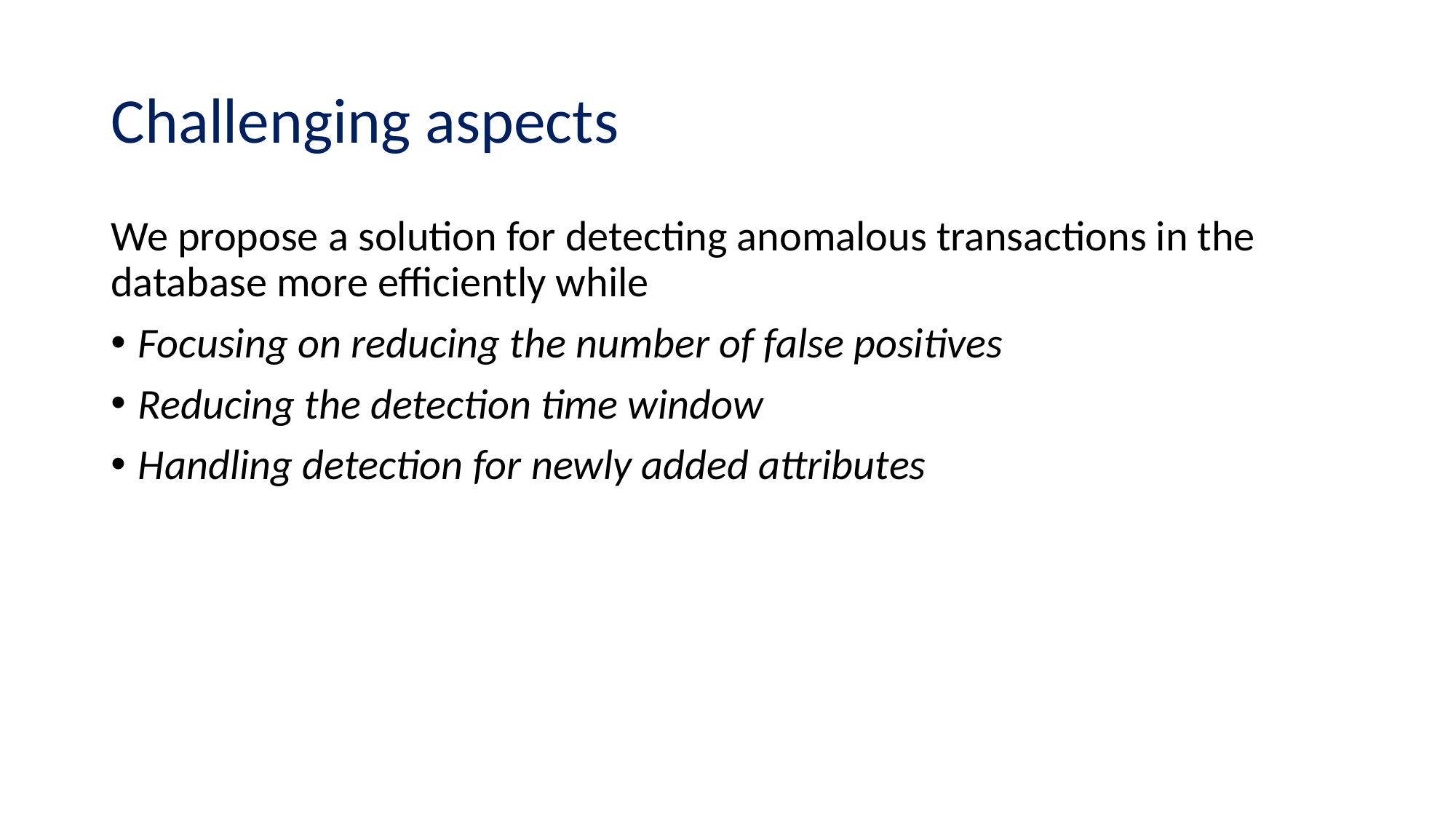

# Challenging aspects
We propose a solution for detecting anomalous transactions in the database more efficiently while
Focusing on reducing the number of false positives
Reducing the detection time window
Handling detection for newly added attributes